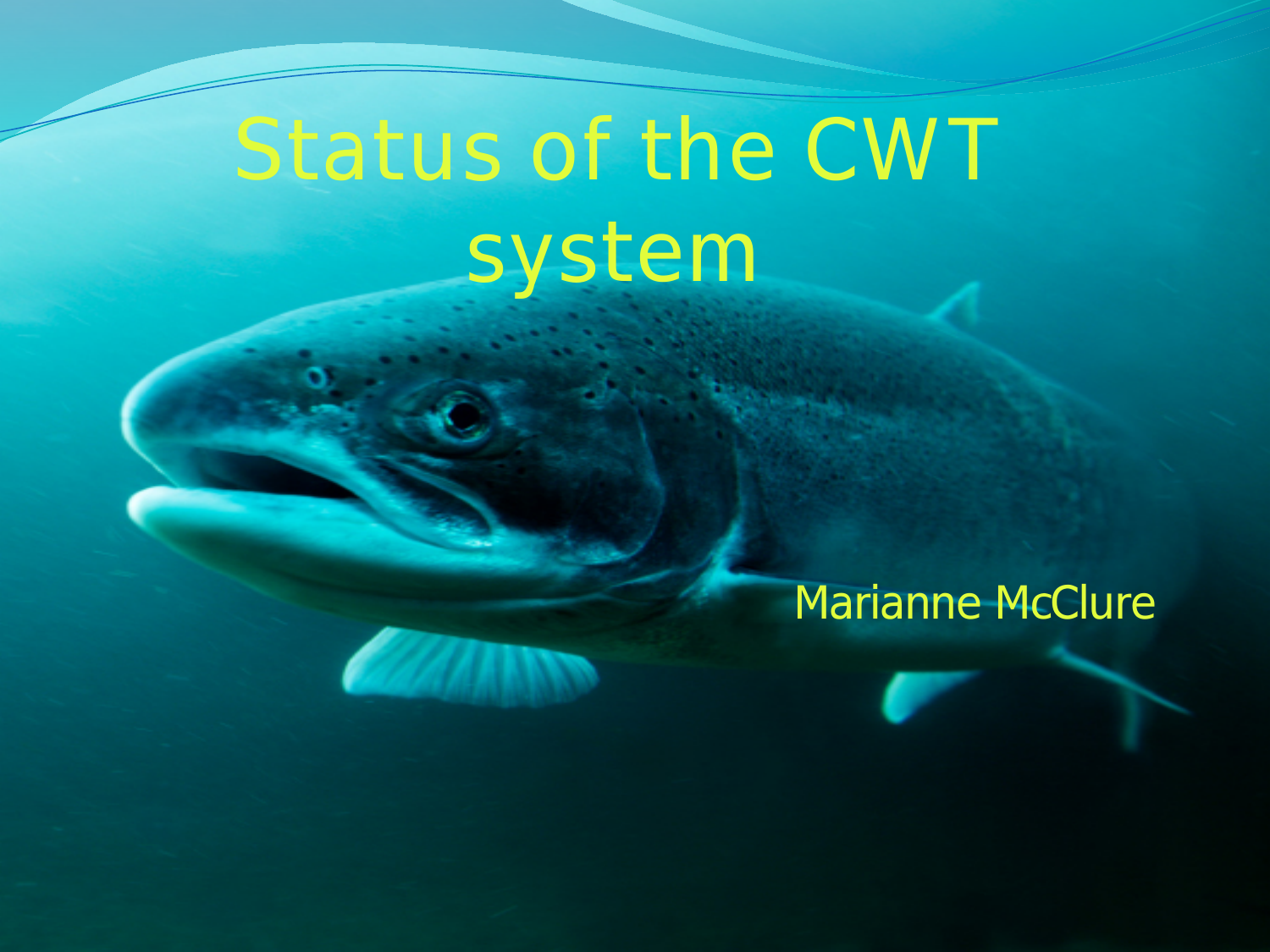

# Status of the CWT system
Marianne McClure